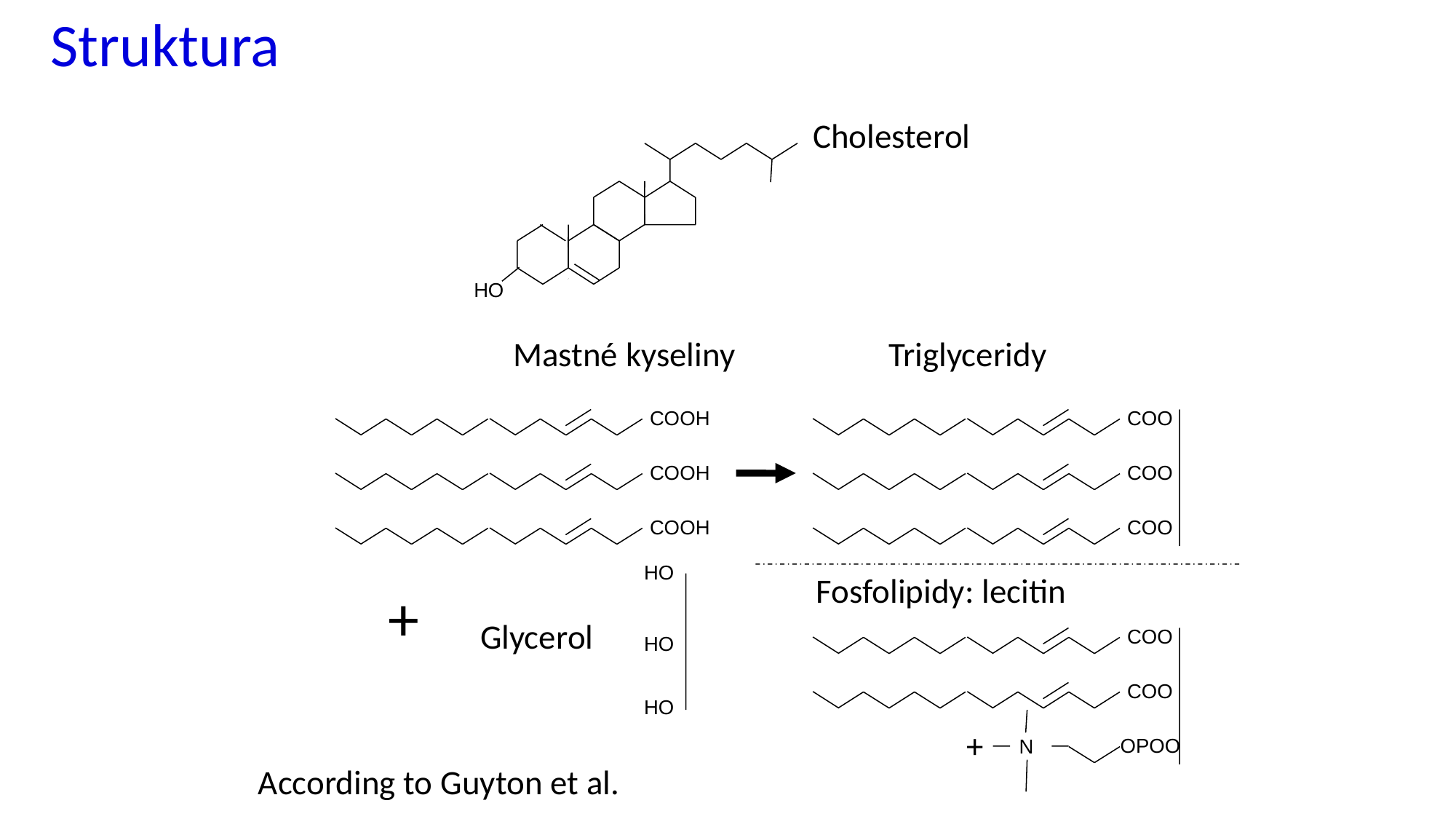

# Struktura
Cholesterol

HO

Mastné kyseliny
Triglyceridy
COOH
COO

COOH
COO

COOH
COO

HO

Fosfolipidy: lecitin

+
Glycerol
COO
HO

COO

HO

+
OPOO
N

According to Guyton et al.